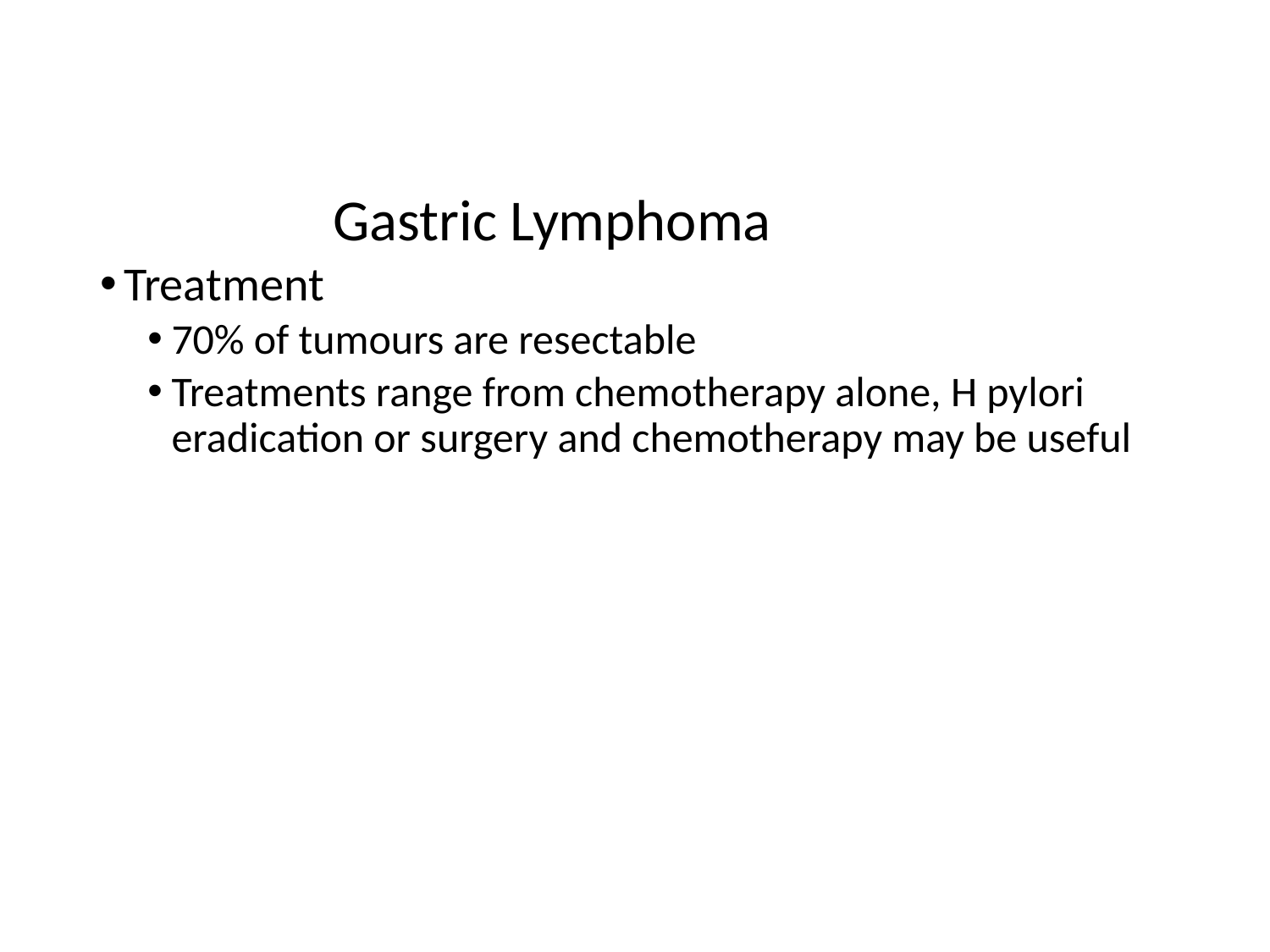

# Gastric Lymphoma
Treatment
70% of tumours are resectable
Treatments range from chemotherapy alone, H pylori eradication or surgery and chemotherapy may be useful